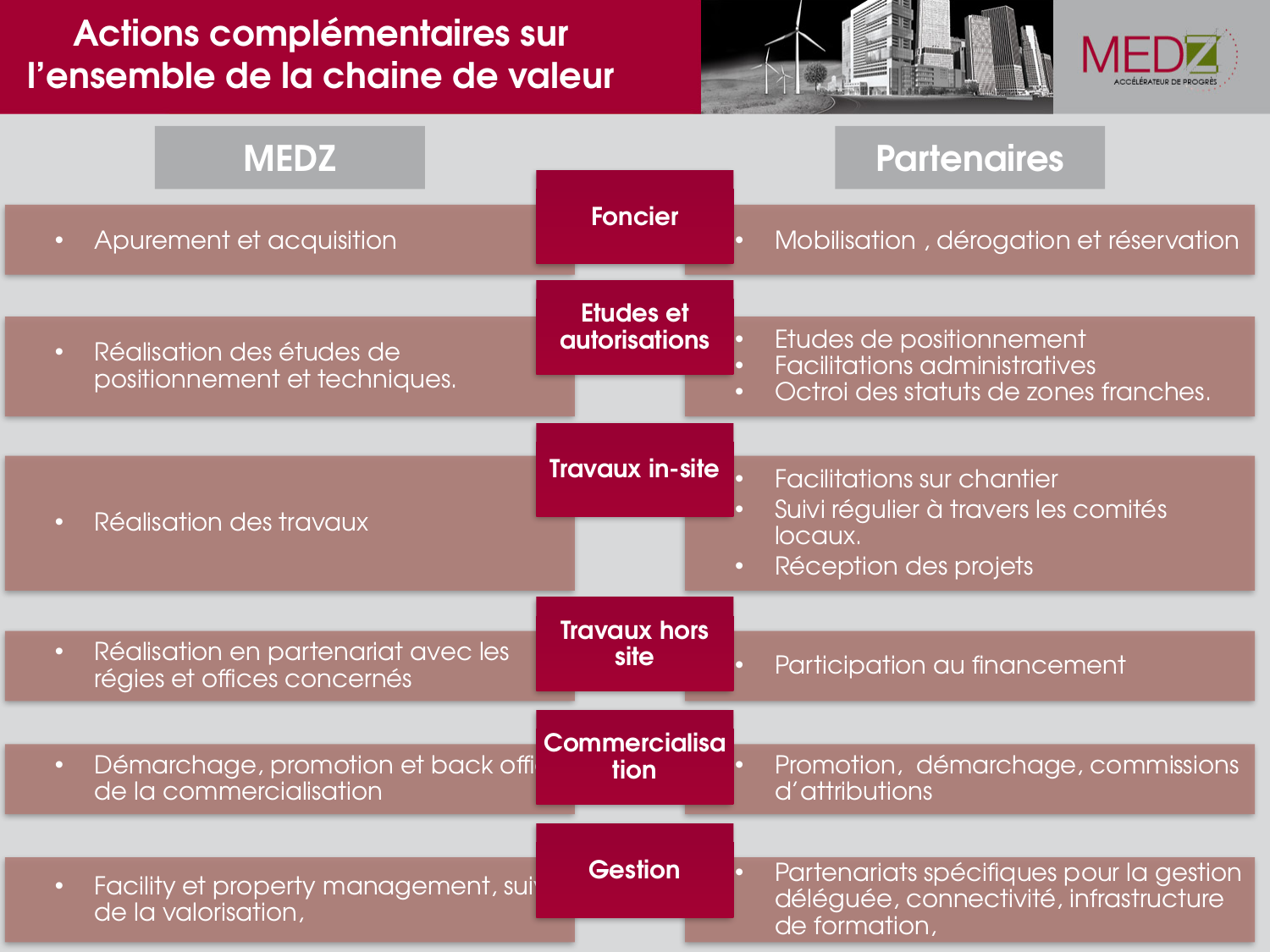

Actions complémentaires sur l’ensemble de la chaine de valeur
MEDZ
Partenaires
Foncier
Apurement et acquisition
Mobilisation , dérogation et réservation
Etudes et autorisations
Réalisation des études de positionnement et techniques.
Etudes de positionnement
Facilitations administratives
Octroi des statuts de zones franches.
Travaux in-site
Réalisation des travaux
Facilitations sur chantier
Suivi régulier à travers les comités locaux.
Réception des projets
Travaux hors site
Réalisation en partenariat avec les régies et offices concernés
Participation au financement
Commercialisation
Démarchage, promotion et back office de la commercialisation
Promotion,  démarchage, commissions d’attributions
Gestion
Facility et property management, suivi de la valorisation,
Partenariats spécifiques pour la gestion déléguée, connectivité, infrastructure de formation,